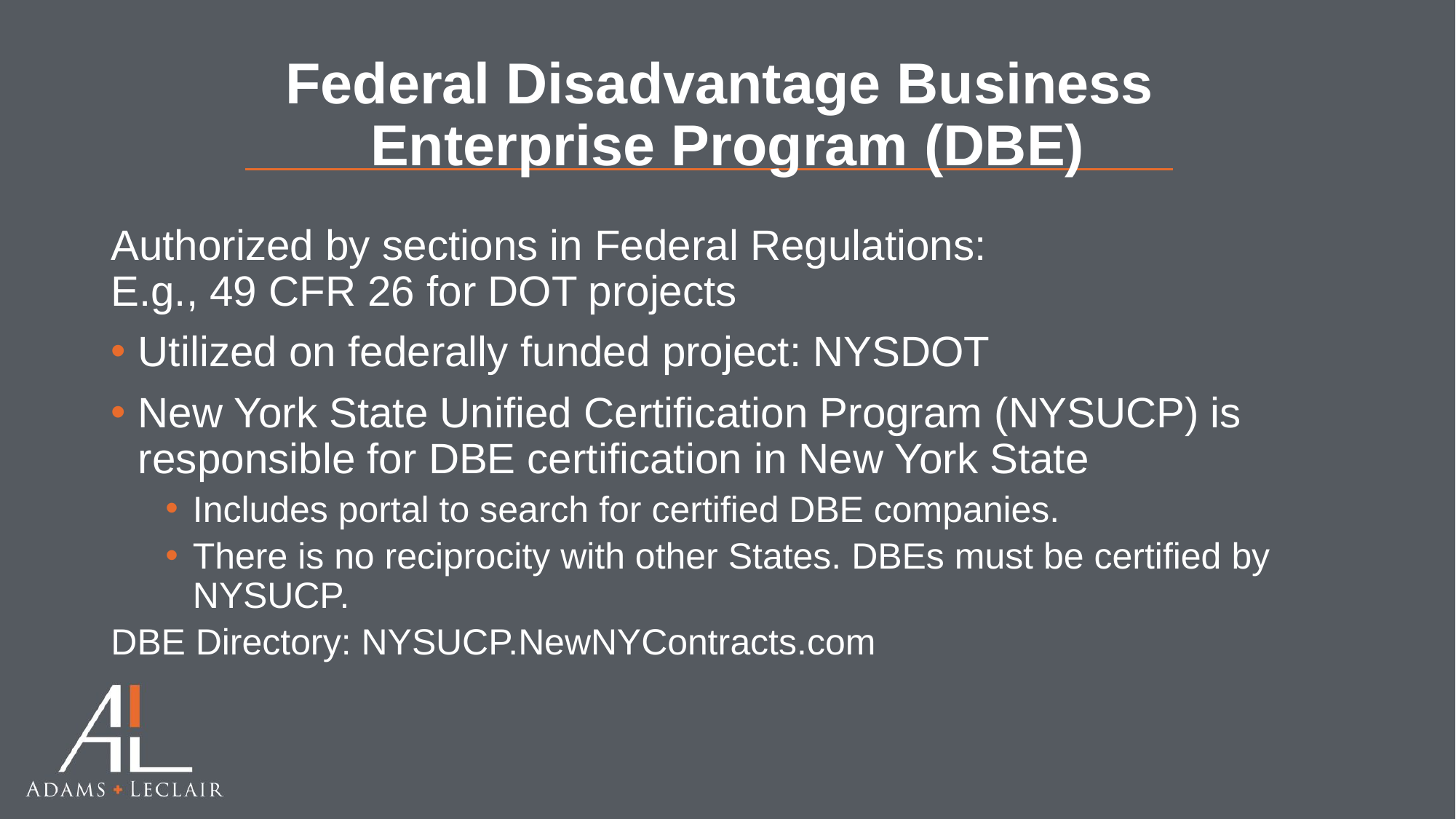

# Federal Disadvantage Business Enterprise Program (DBE)
Authorized by sections in Federal Regulations:
E.g., 49 CFR 26 for DOT projects
Utilized on federally funded project: NYSDOT
New York State Unified Certification Program (NYSUCP) is responsible for DBE certification in New York State
Includes portal to search for certified DBE companies.
There is no reciprocity with other States. DBEs must be certified by NYSUCP.
DBE Directory: NYSUCP.NewNYContracts.com